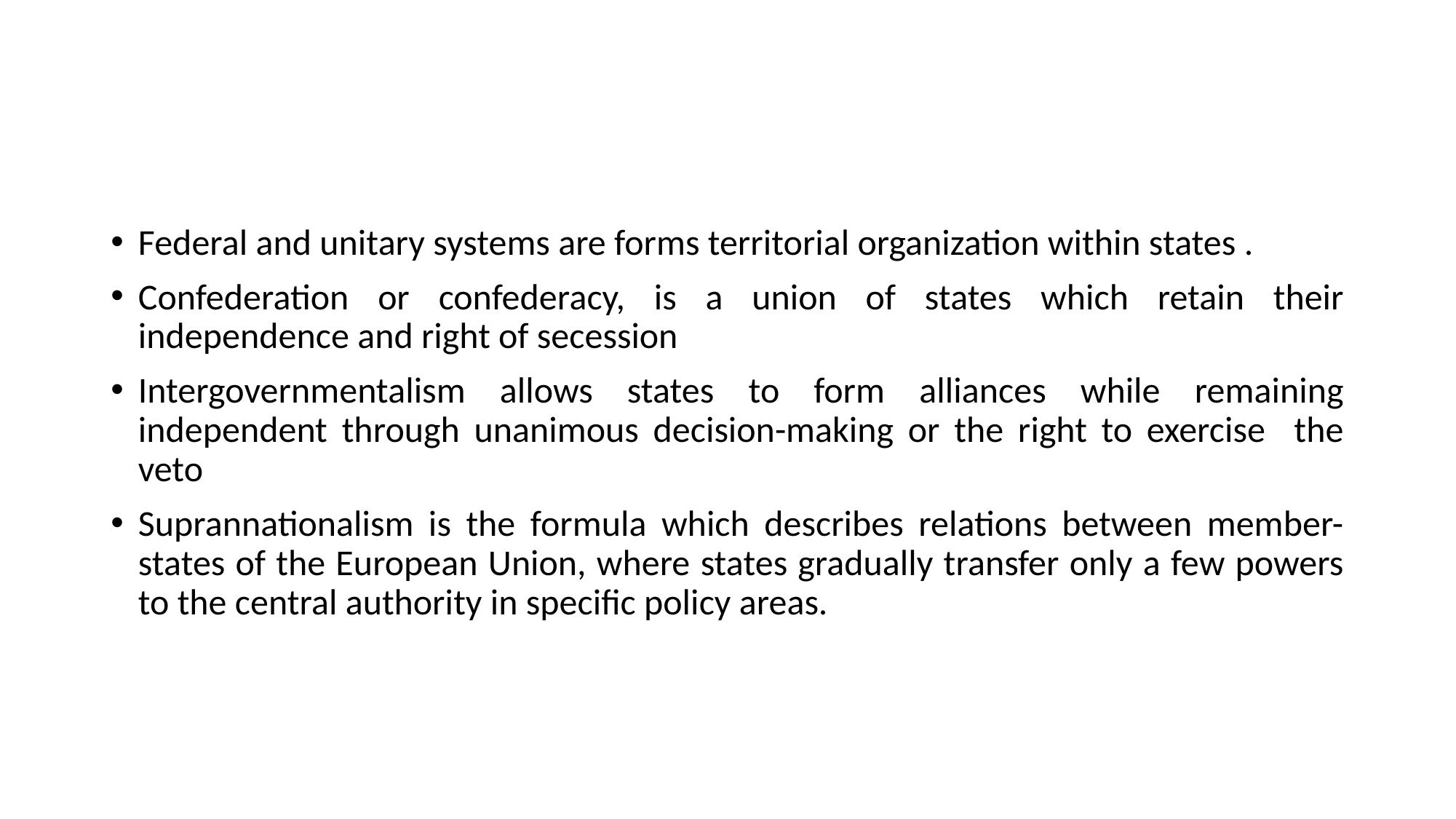

#
Federal and unitary systems are forms territorial organization within states .
Confederation or confederacy, is a union of states which retain their independence and right of secession
Intergovernmentalism allows states to form alliances while remaining independent through unanimous decision-making or the right to exercise  the veto
Suprannationalism is the formula which describes relations between member-states of the European Union, where states gradually transfer only a few powers to the central authority in specific policy areas.